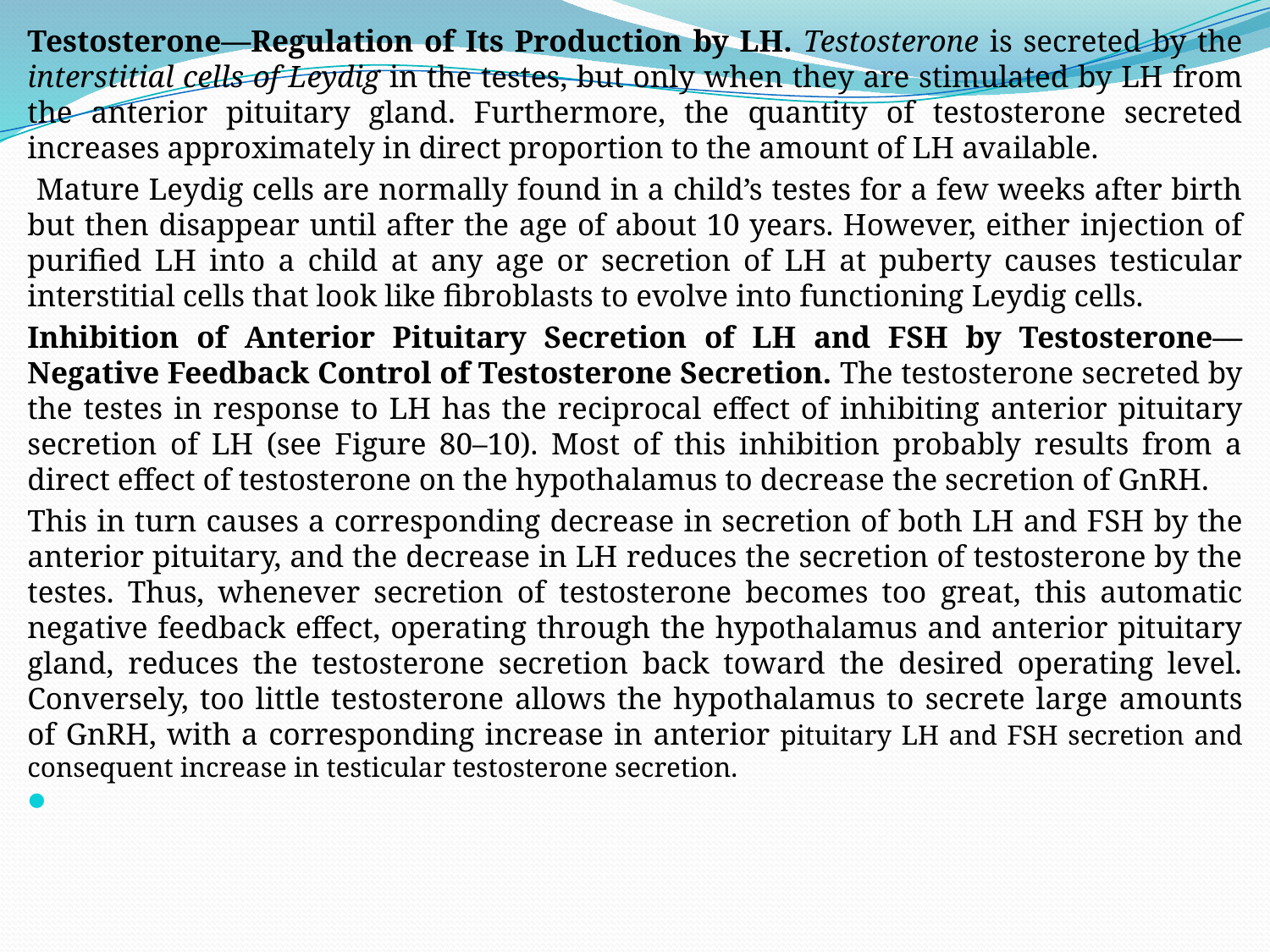

Testosterone—Regulation of Its Production by LH. Testosterone is secreted by the interstitial cells of Leydig in the testes, but only when they are stimulated by LH from the anterior pituitary gland. Furthermore, the quantity of testosterone secreted increases approximately in direct proportion to the amount of LH available.
 Mature Leydig cells are normally found in a child’s testes for a few weeks after birth but then disappear until after the age of about 10 years. However, either injection of purified LH into a child at any age or secretion of LH at puberty causes testicular interstitial cells that look like fibroblasts to evolve into functioning Leydig cells.
Inhibition of Anterior Pituitary Secretion of LH and FSH by Testosterone—Negative Feedback Control of Testosterone Secretion. The testosterone secreted by the testes in response to LH has the reciprocal effect of inhibiting anterior pituitary secretion of LH (see Figure 80–10). Most of this inhibition probably results from a direct effect of testosterone on the hypothalamus to decrease the secretion of GnRH.
This in turn causes a corresponding decrease in secretion of both LH and FSH by the anterior pituitary, and the decrease in LH reduces the secretion of testosterone by the testes. Thus, whenever secretion of testosterone becomes too great, this automatic negative feedback effect, operating through the hypothalamus and anterior pituitary gland, reduces the testosterone secretion back toward the desired operating level. Conversely, too little testosterone allows the hypothalamus to secrete large amounts of GnRH, with a corresponding increase in anterior pituitary LH and FSH secretion and consequent increase in testicular testosterone secretion.